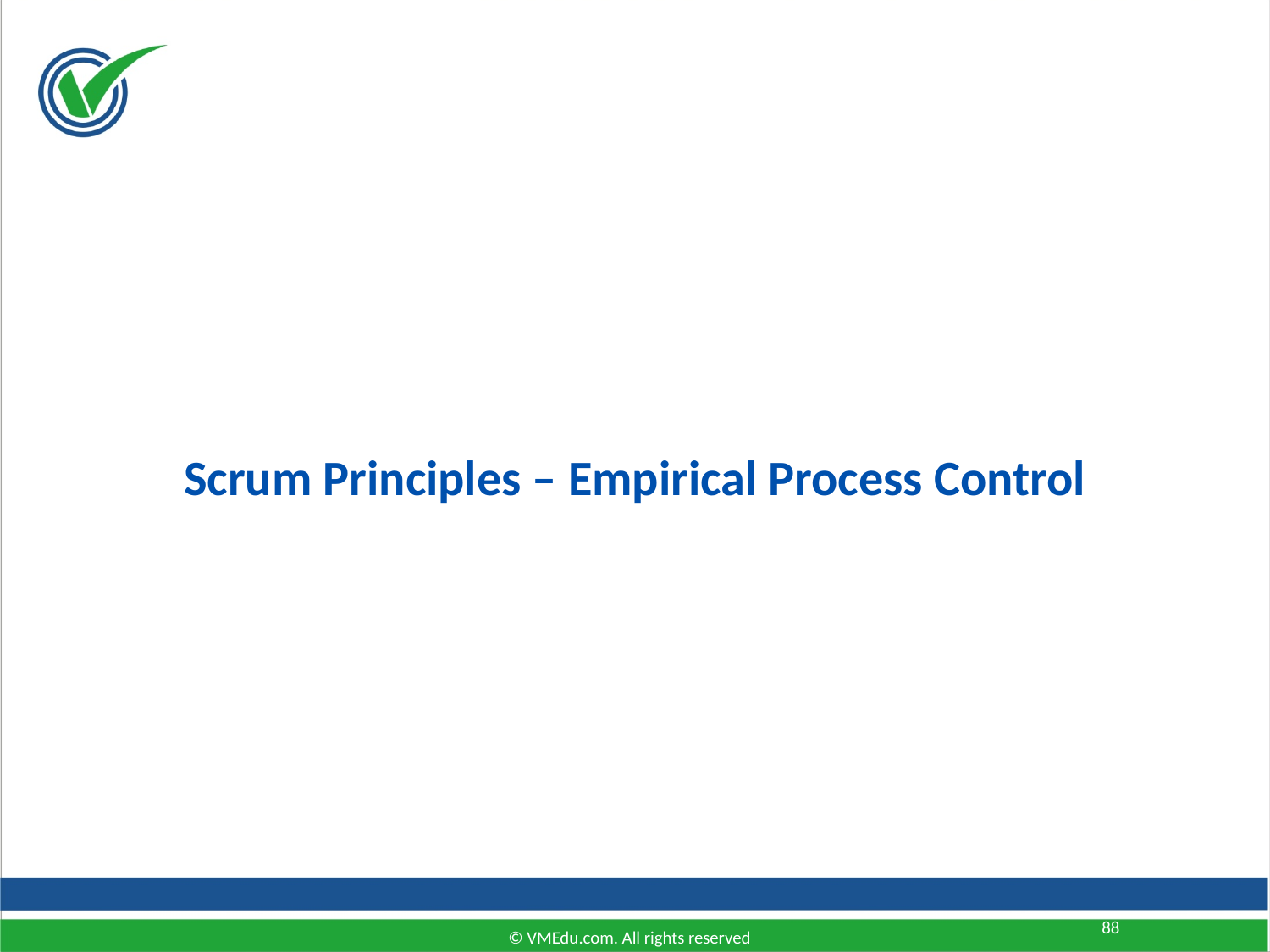

# Scrum Principles – Empirical Process Control
88
© VMEdu.com. All rights reserved